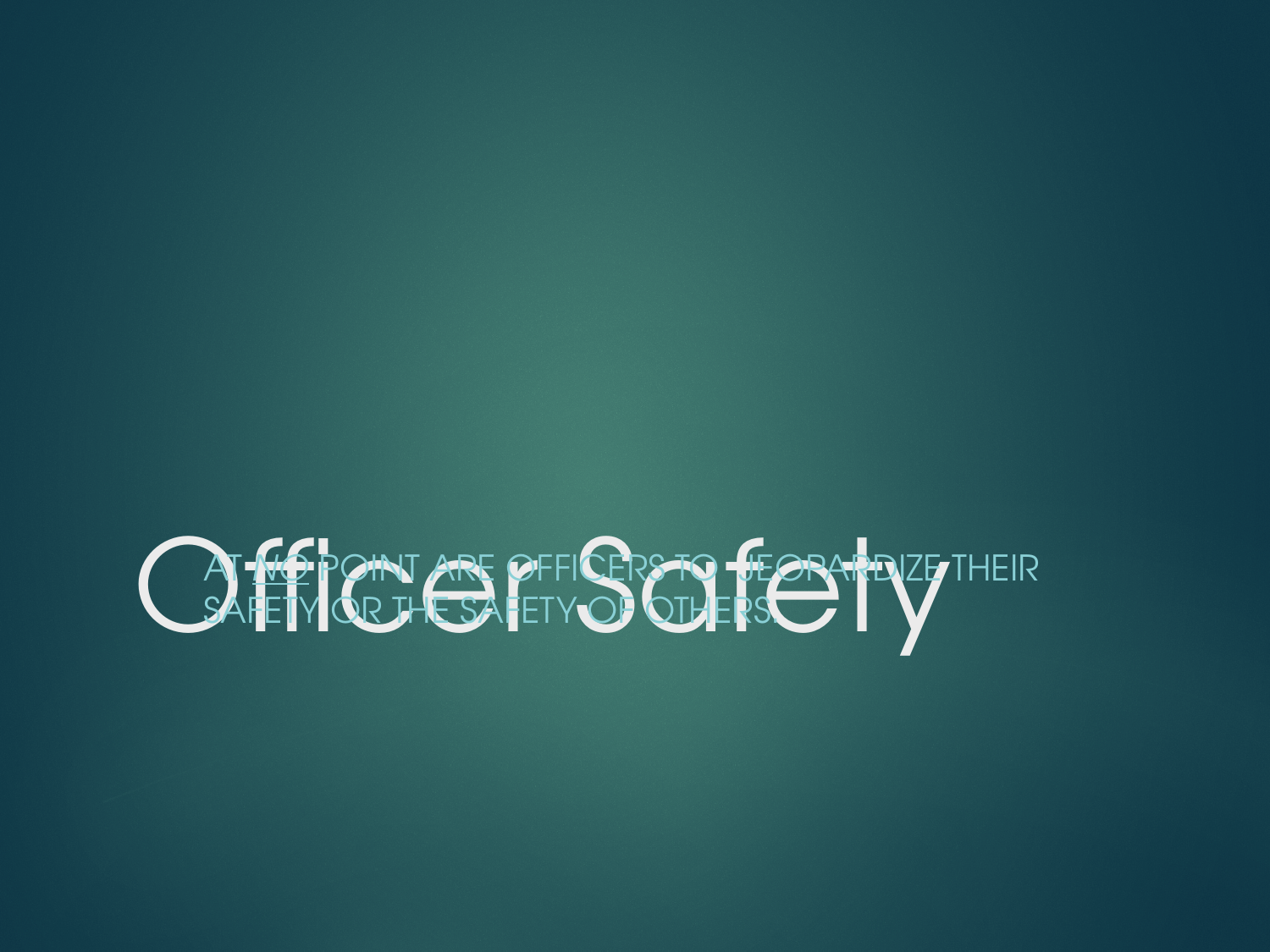

# Officer Safety
At NO point are officers to  jeopardize their safety or the safety of others.